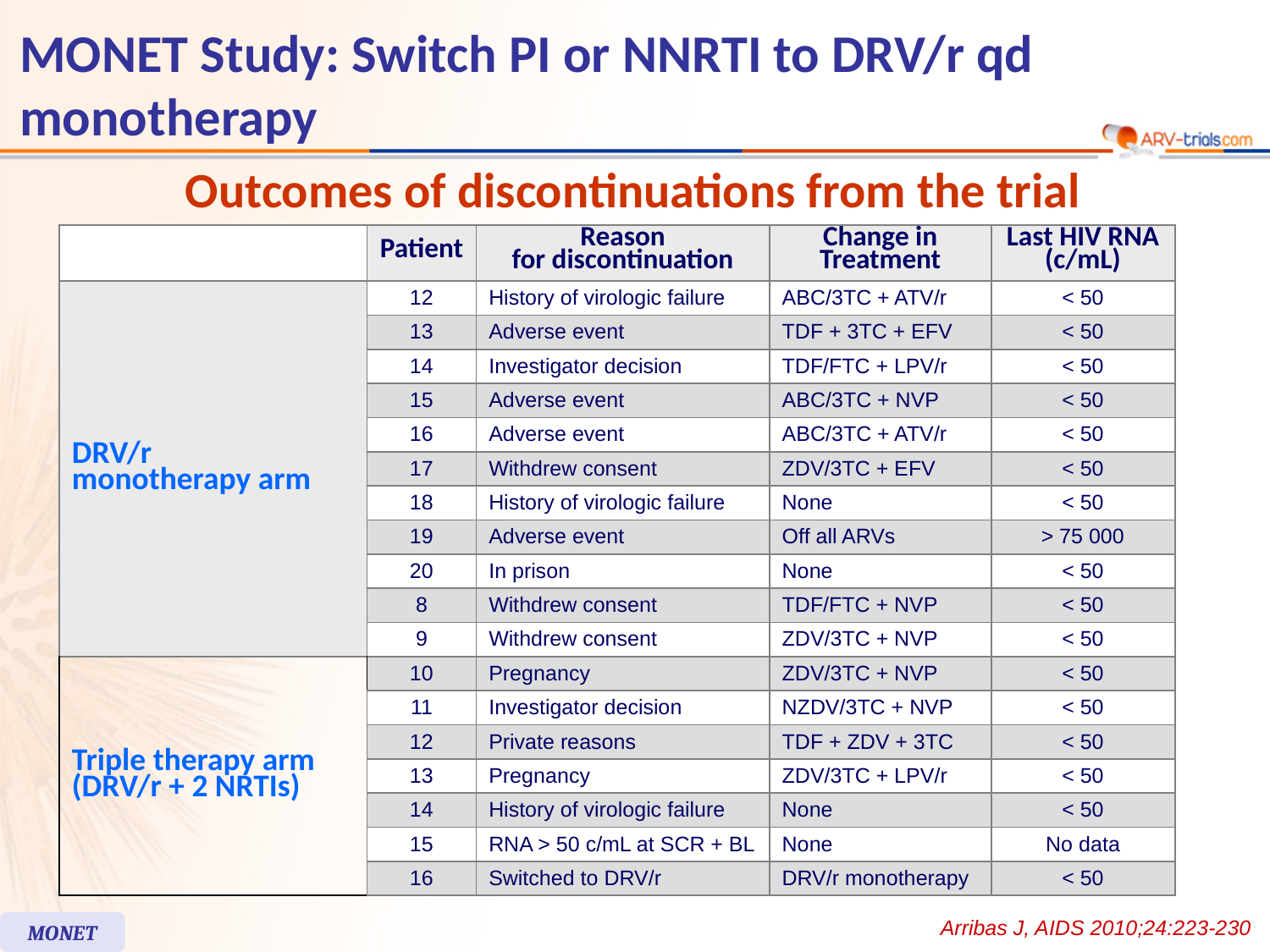

MONET Study: Switch PI or NNRTI to DRV/r qd monotherapy
Outcomes of discontinuations from the trial
|  | Patient | Reason for discontinuation | Change in Treatment | Last HIV RNA (c/mL) |
| --- | --- | --- | --- | --- |
| DRV/r monotherapy arm | 12 | History of virologic failure | ABC/3TC + ATV/r | < 50 |
|  | 13 | Adverse event | TDF + 3TC + EFV | < 50 |
|  | 14 | Investigator decision | TDF/FTC + LPV/r | < 50 |
|  | 15 | Adverse event | ABC/3TC + NVP | < 50 |
|  | 16 | Adverse event | ABC/3TC + ATV/r | < 50 |
|  | 17 | Withdrew consent | ZDV/3TC + EFV | < 50 |
|  | 18 | History of virologic failure | None | < 50 |
|  | 19 | Adverse event | Off all ARVs | > 75 000 |
|  | 20 | In prison | None | < 50 |
|  | 8 | Withdrew consent | TDF/FTC + NVP | < 50 |
|  | 9 | Withdrew consent | ZDV/3TC + NVP | < 50 |
| Triple therapy arm (DRV/r + 2 NRTIs) | 10 | Pregnancy | ZDV/3TC + NVP | < 50 |
|  | 11 | Investigator decision | NZDV/3TC + NVP | < 50 |
|  | 12 | Private reasons | TDF + ZDV + 3TC | < 50 |
|  | 13 | Pregnancy | ZDV/3TC + LPV/r | < 50 |
|  | 14 | History of virologic failure | None | < 50 |
|  | 15 | RNA > 50 c/mL at SCR + BL | None | No data |
|  | 16 | Switched to DRV/r | DRV/r monotherapy | < 50 |
Arribas J, AIDS 2010;24:223-230
MONET